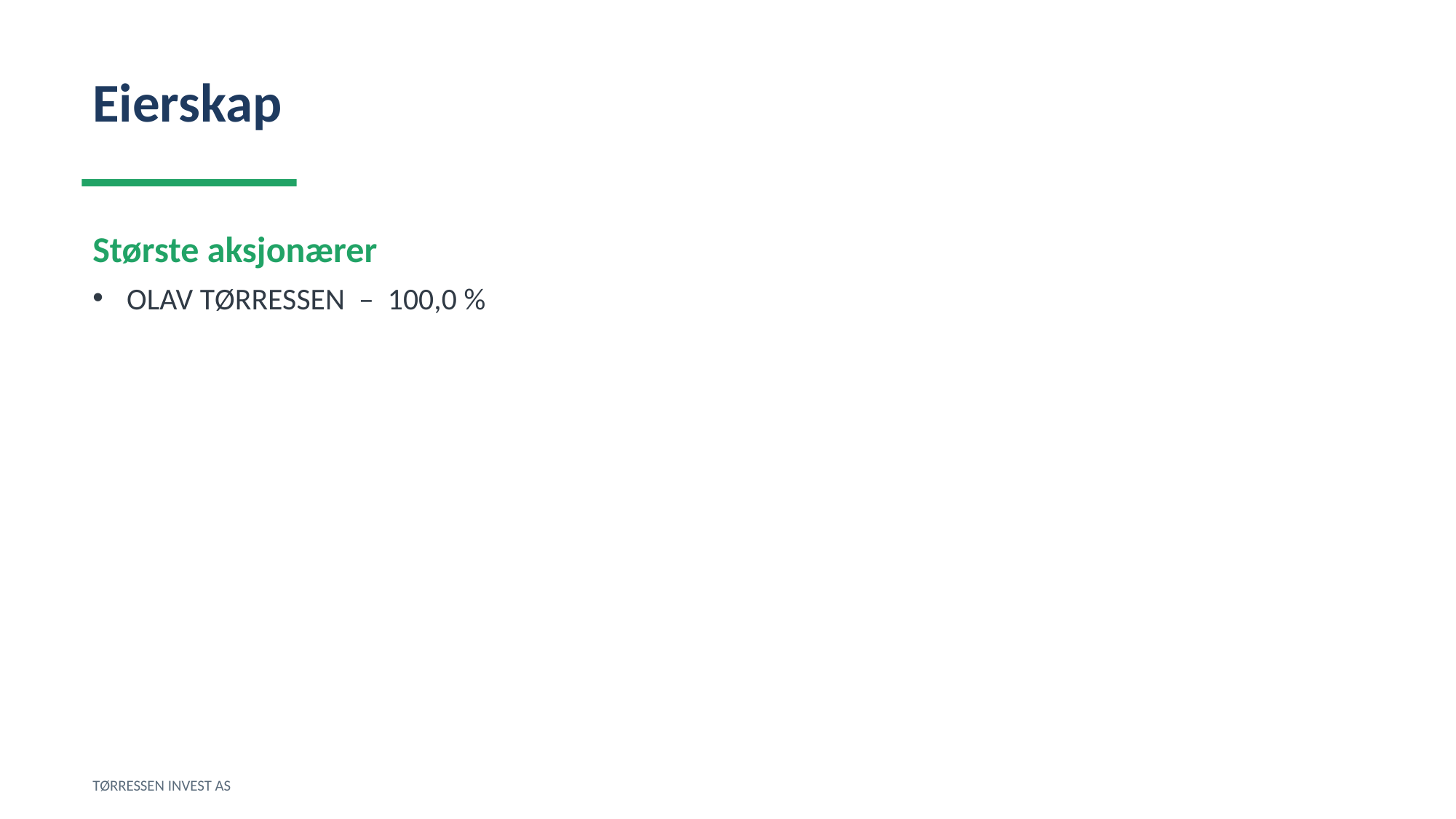

Eierskap

Største aksjonærer
OLAV TØRRESSEN  –  100,0 %
TØRRESSEN INVEST AS